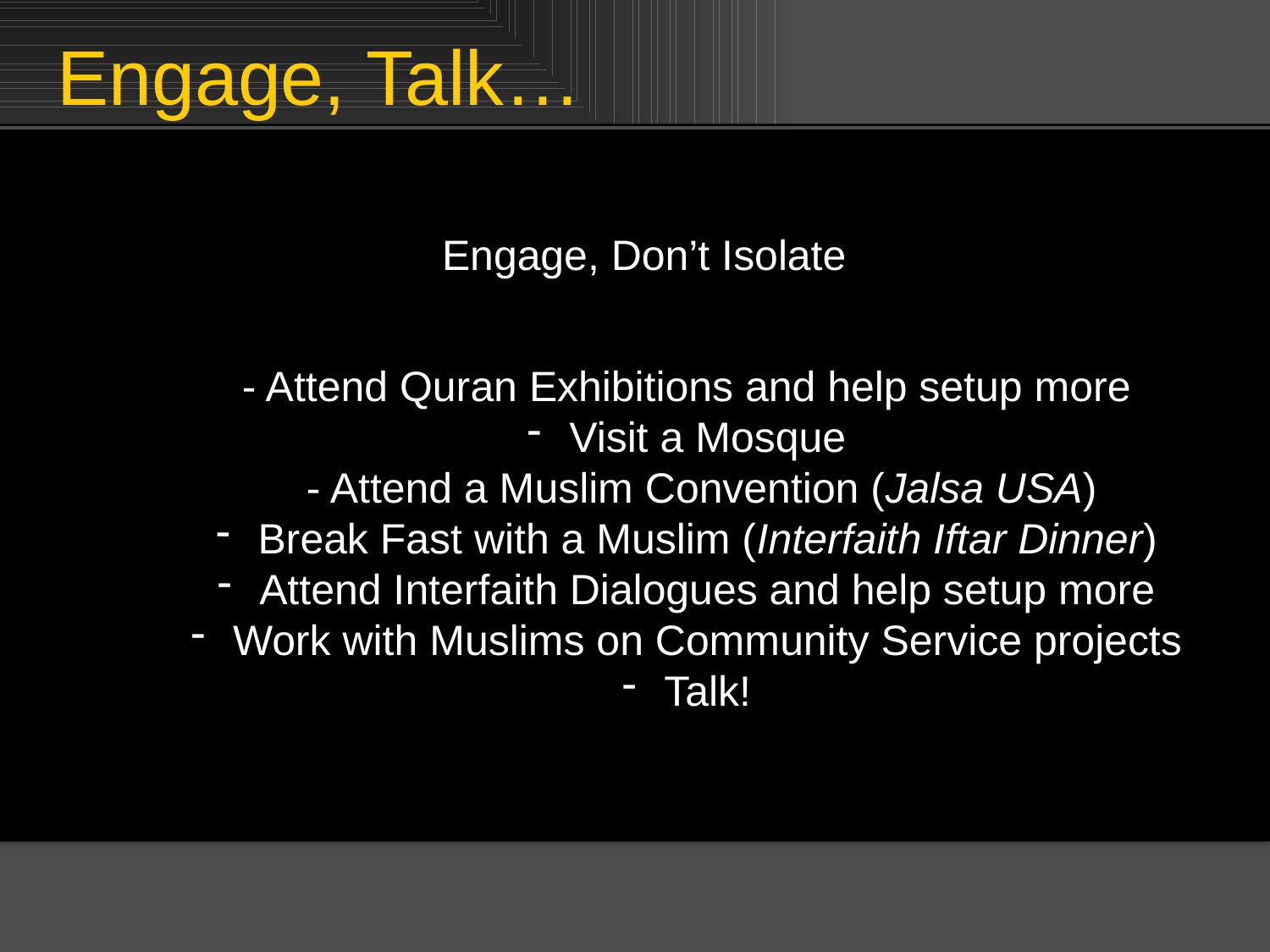

# Engage, Talk…

Engage, Don’t Isolate
- Attend Quran Exhibitions and help setup more
 Visit a Mosque
- Attend a Muslim Convention (Jalsa USA)
 Break Fast with a Muslim (Interfaith Iftar Dinner)
 Attend Interfaith Dialogues and help setup more
 Work with Muslims on Community Service projects
 Talk!